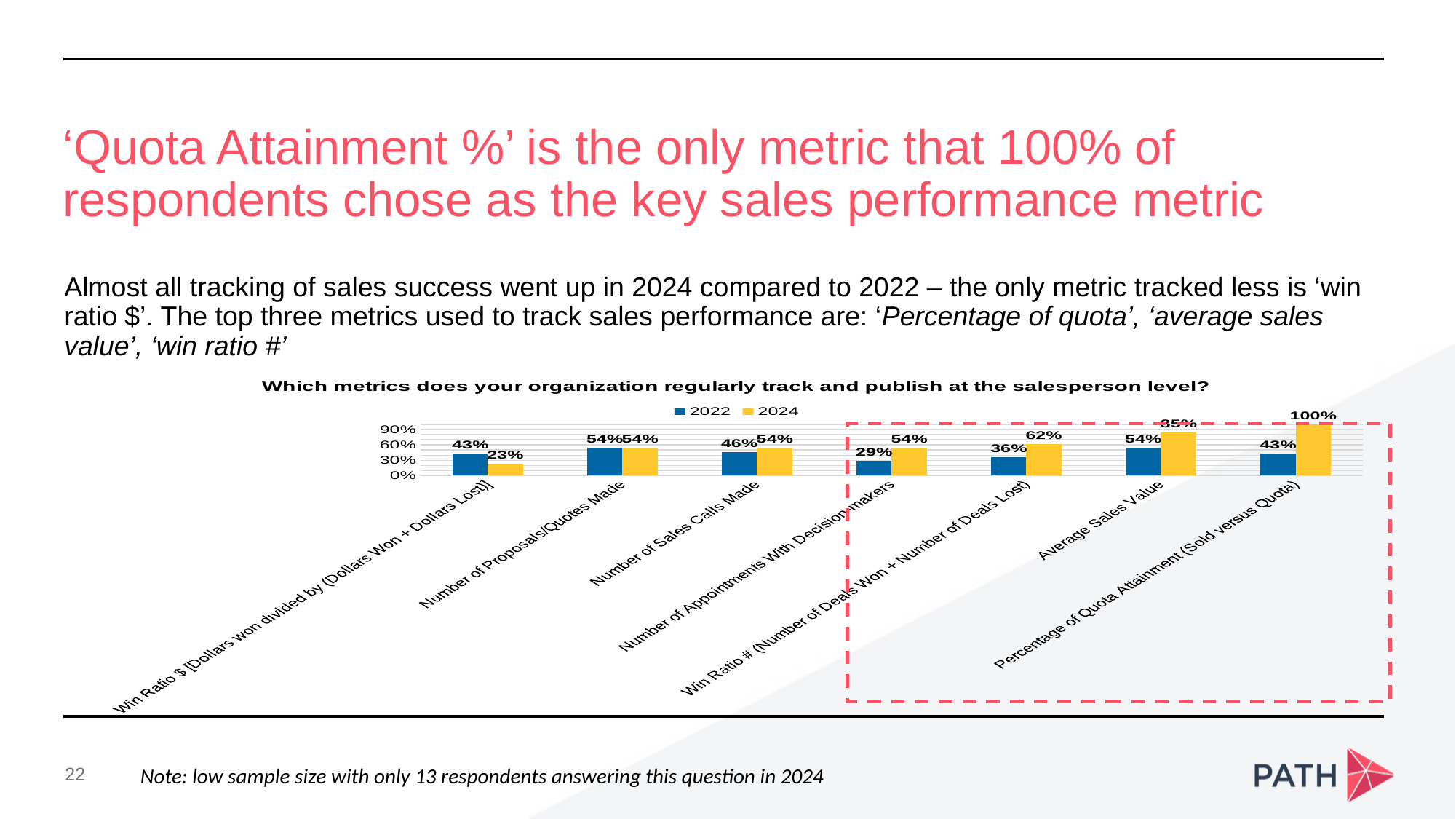

‘Quota Attainment %’ is the only metric that 100% of respondents chose as the key sales performance metric
Almost all tracking of sales success went up in 2024 compared to 2022 – the only metric tracked less is ‘win ratio $’. The top three metrics used to track sales performance are: ‘Percentage of quota’, ‘average sales value’, ‘win ratio #’

### Chart: Which metrics does your organization regularly track and publish at the salesperson level?

| Category | 2022 | 2024 |
|---|---|---|
| Win Ratio $ [Dollars won divided by (Dollars Won + Dollars Lost)] | 0.43 | 0.23076923076923078 |
| Number of Proposals/Quotes Made | 0.54 | 0.5384615384615384 |
| Number of Sales Calls Made | 0.46 | 0.5384615384615384 |
| Number of Appointments With Decision-makers | 0.29 | 0.5384615384615384 |
| Win Ratio # (Number of Deals Won + Number of Deals Lost) | 0.36 | 0.6153846153846154 |
| Average Sales Value | 0.54 | 0.8461538461538461 |
| Percentage of Quota Attainment (Sold versus Quota) | 0.43 | 1.0 |
22
Note: low sample size with only 13 respondents answering this question in 2024